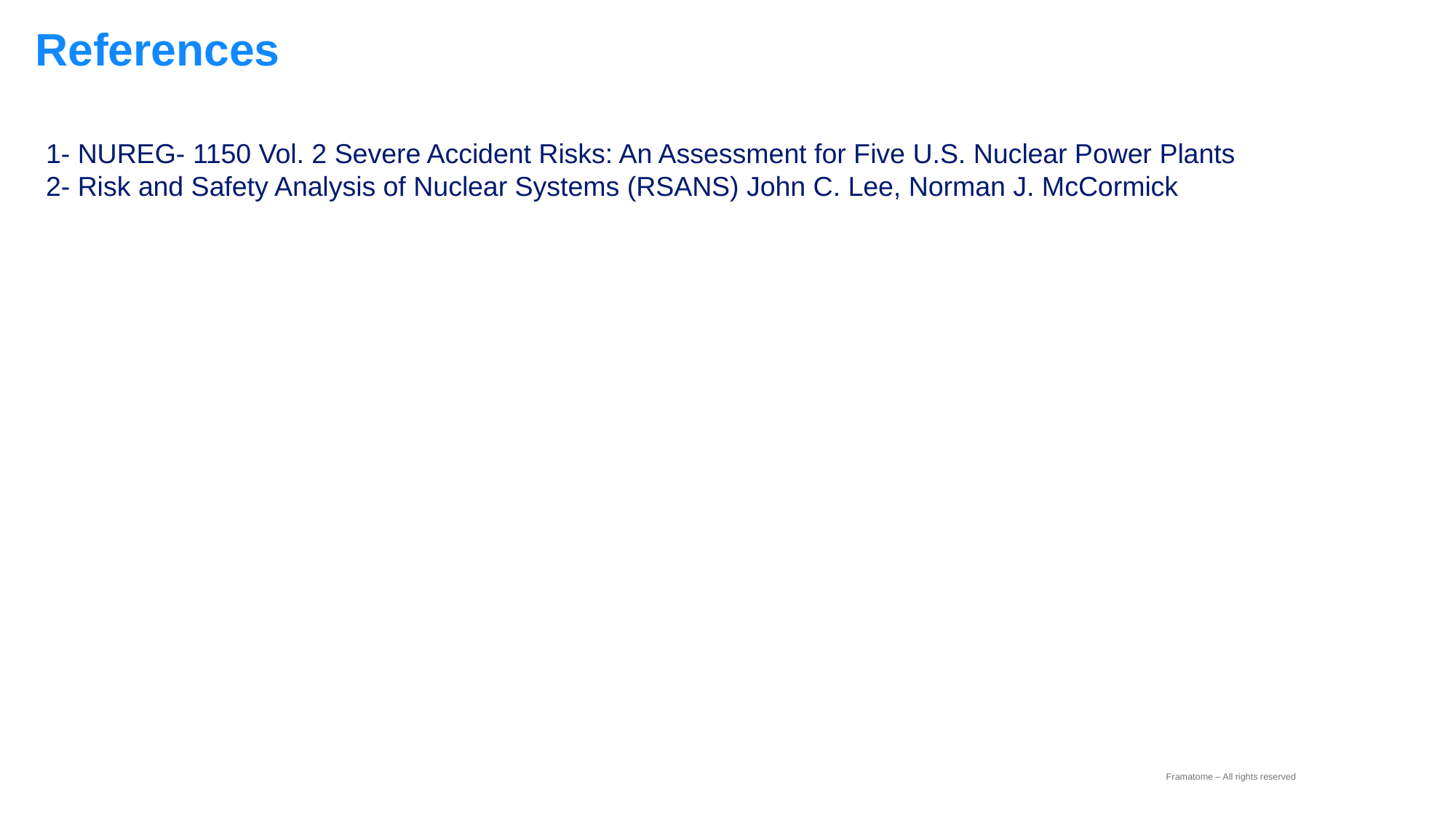

# References
1- NUREG- 1150 Vol. 2 Severe Accident Risks: An Assessment for Five U.S. Nuclear Power Plants
2- Risk and Safety Analysis of Nuclear Systems (RSANS) John C. Lee, Norman J. McCormick